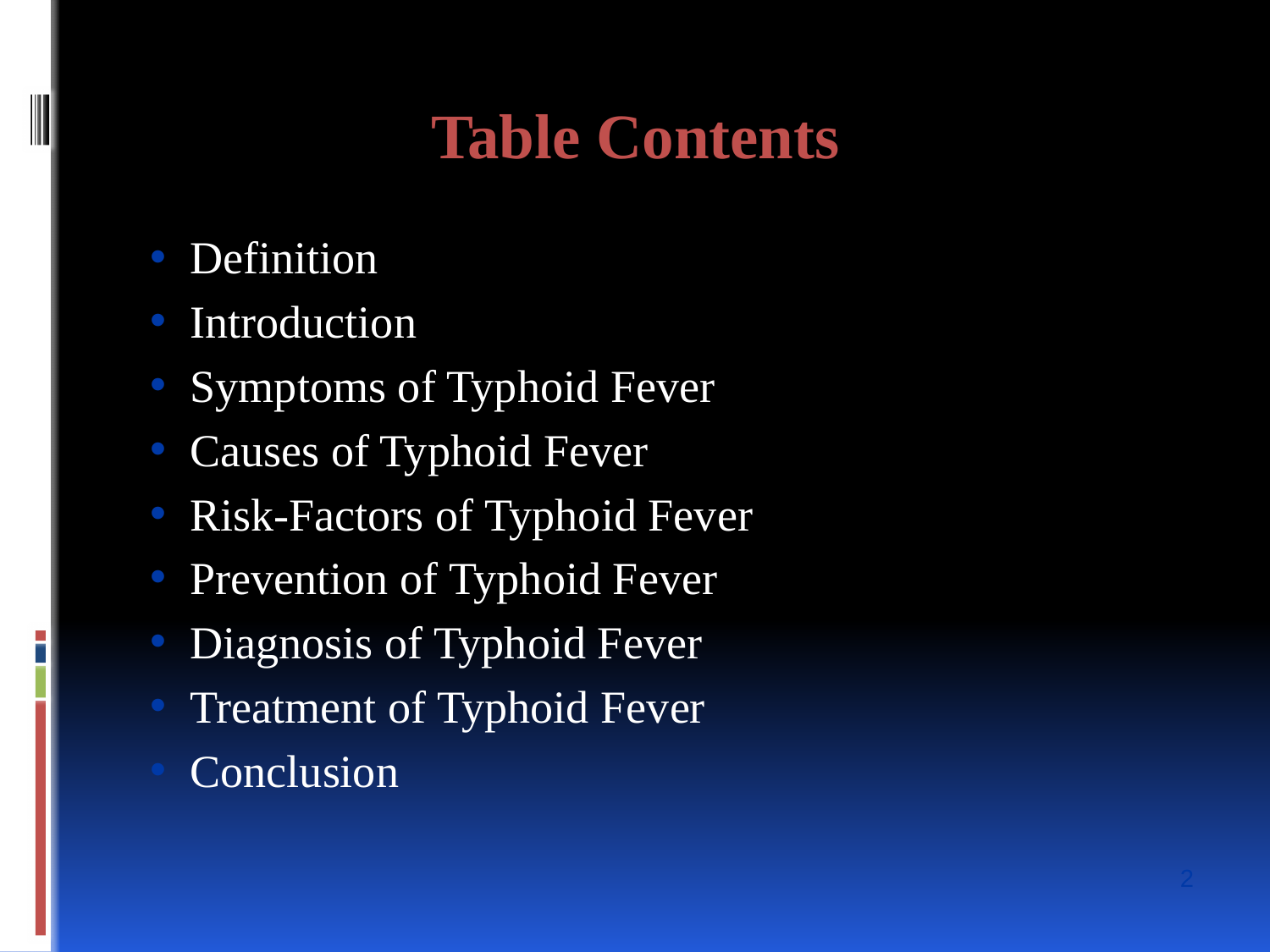

Table Contents
Definition
Introduction
Symptoms of Typhoid Fever
Causes of Typhoid Fever
Risk-Factors of Typhoid Fever
Prevention of Typhoid Fever
Diagnosis of Typhoid Fever
Treatment of Typhoid Fever
Conclusion
2